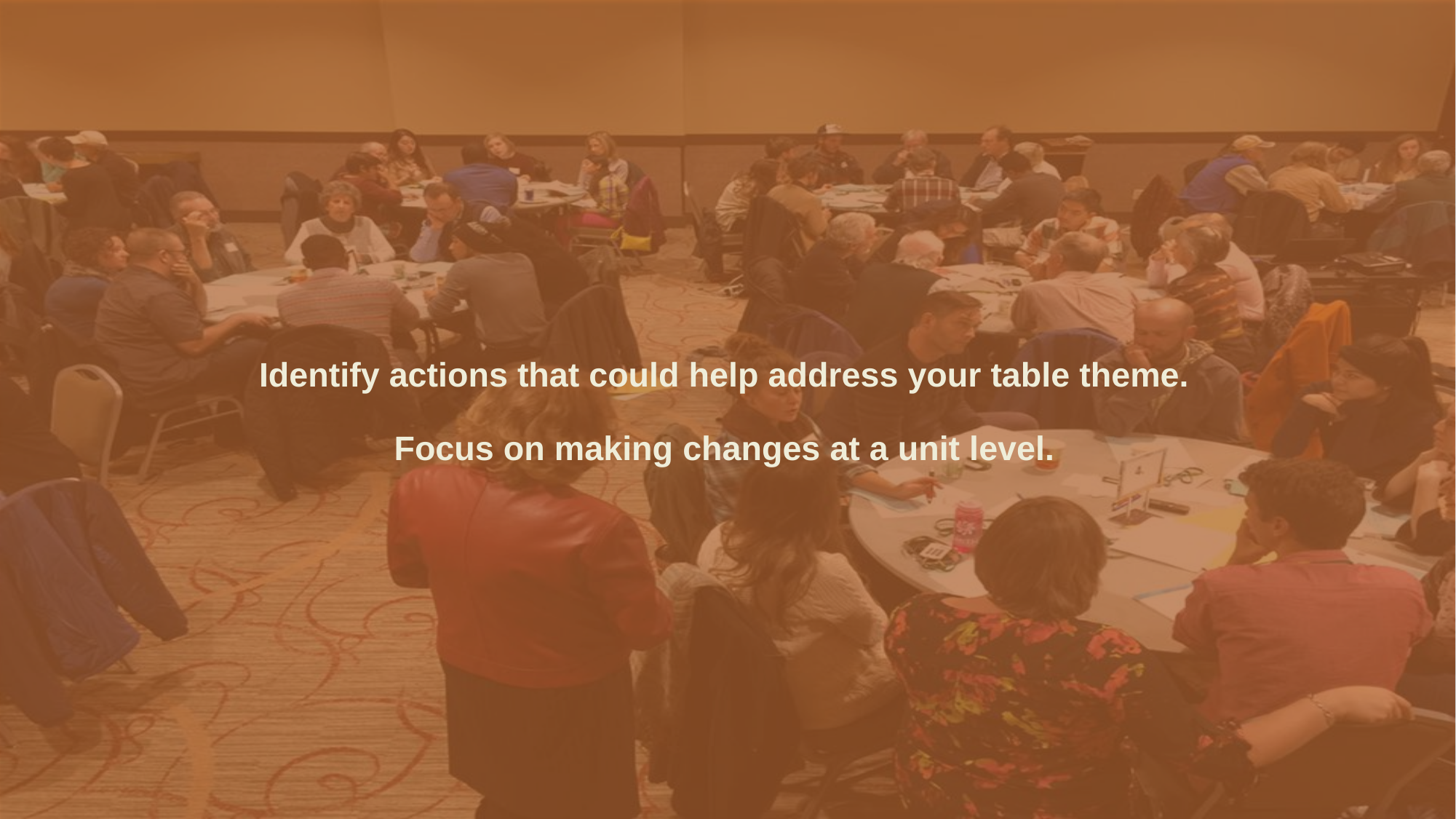

# Identify actions that could help address your table theme. Focus on making changes at a unit level.